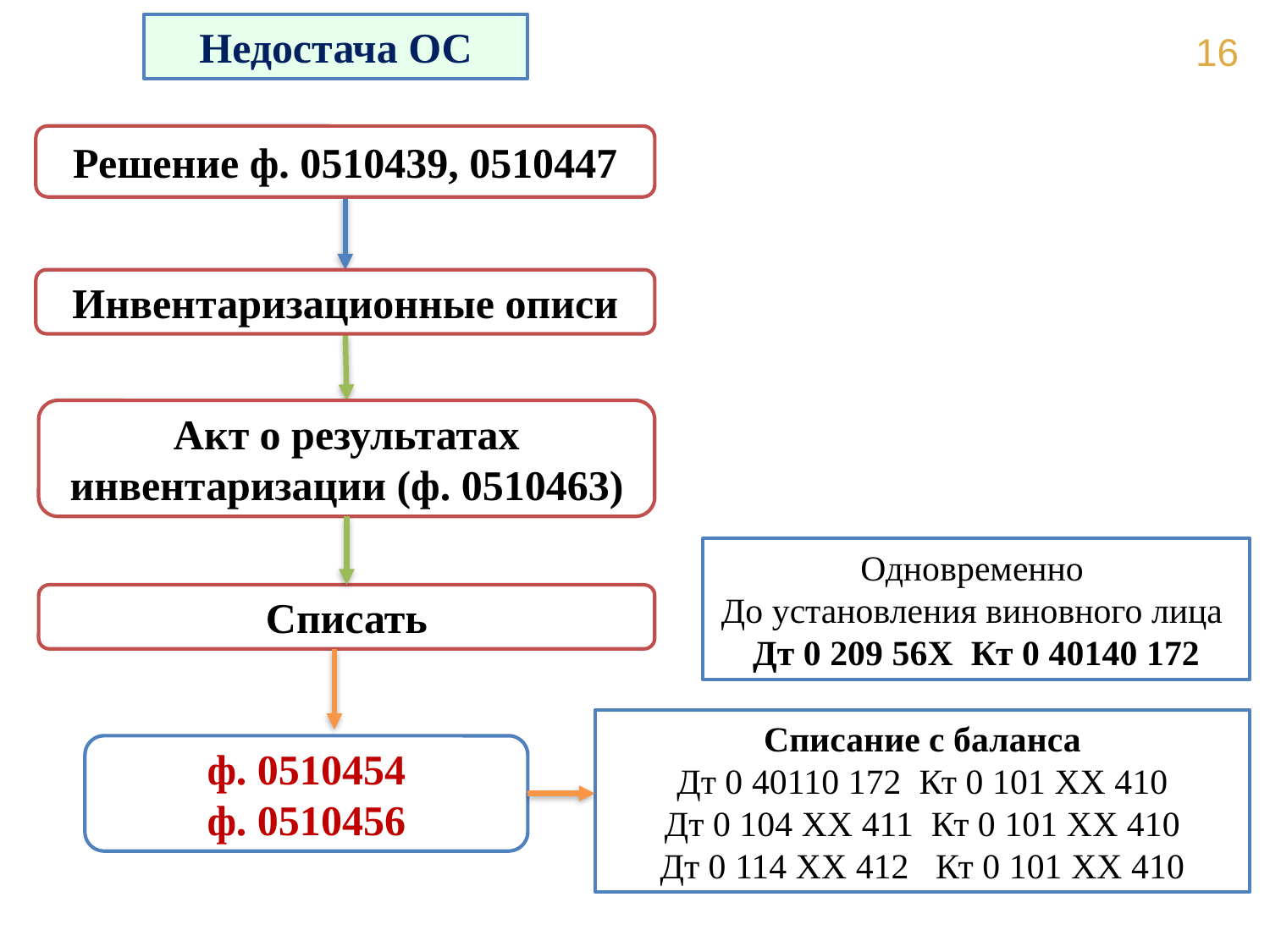

Недостача ОС
Решение ф. 0510439, 0510447
Инвентаризационные описи
Акт о результатах инвентаризации (ф. 0510463)
Одновременно
До установления виновного лица
Дт 0 209 56Х  Кт 0 40140 172
Списать
Списание с баланса
Дт 0 40110 172  Кт 0 101 ХХ 410
Дт 0 104 ХХ 411  Кт 0 101 ХХ 410
Дт 0 114 ХХ 412   Кт 0 101 ХХ 410
ф. 0510454
ф. 0510456